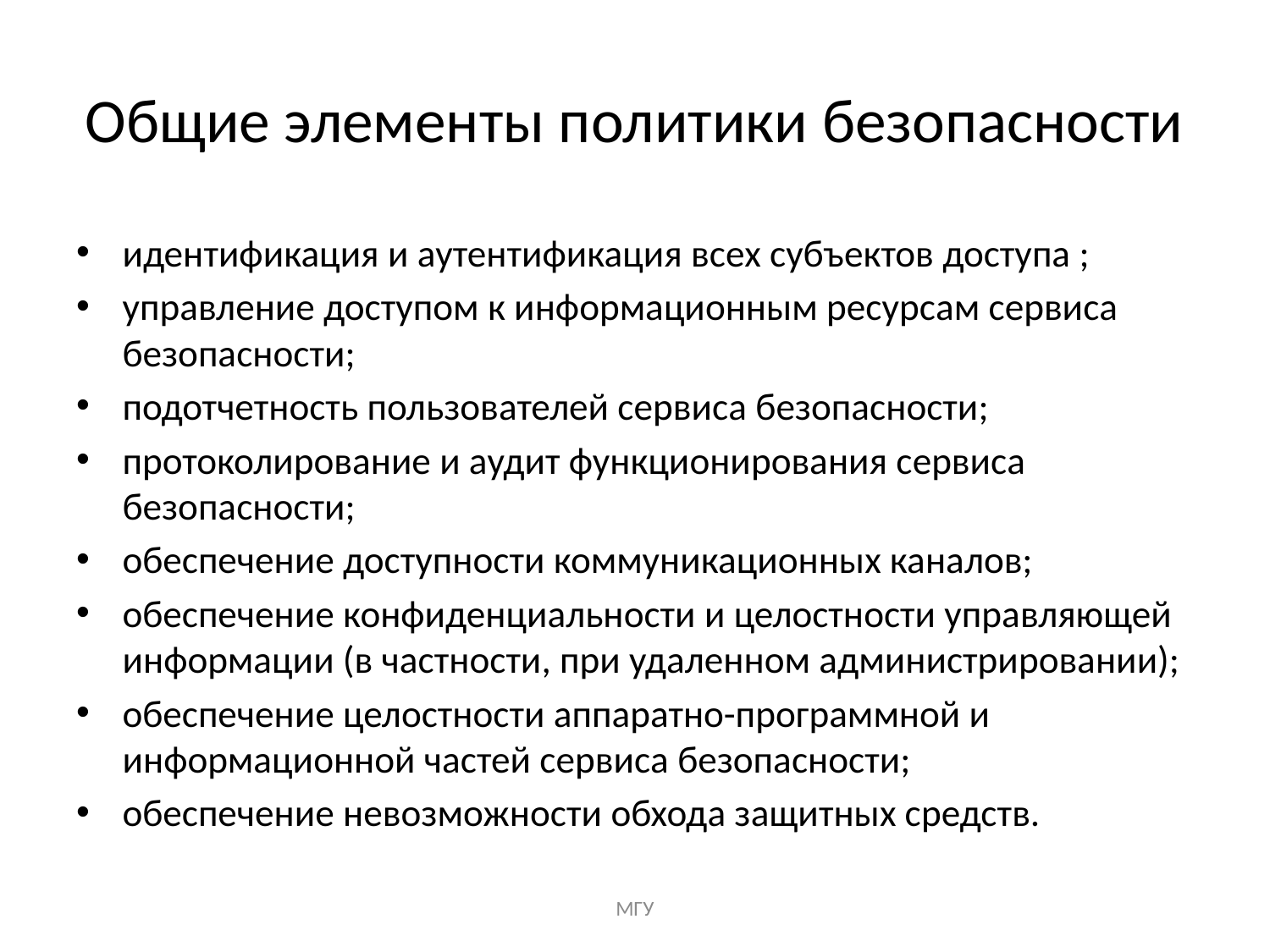

# Общие элементы политики безопасности
идентификация и аутентификация всех субъектов доступа ;
управление доступом к информационным ресурсам сервиса безопасности;
подотчетность пользователей сервиса безопасности;
протоколирование и аудит функционирования сервиса безопасности;
обеспечение доступности коммуникационных каналов;
обеспечение конфиденциальности и целостности управляющей информации (в частности, при удаленном администрировании);
обеспечение целостности аппаратно-программной и информационной частей сервиса безопасности;
обеспечение невозможности обхода защитных средств.

МГУ